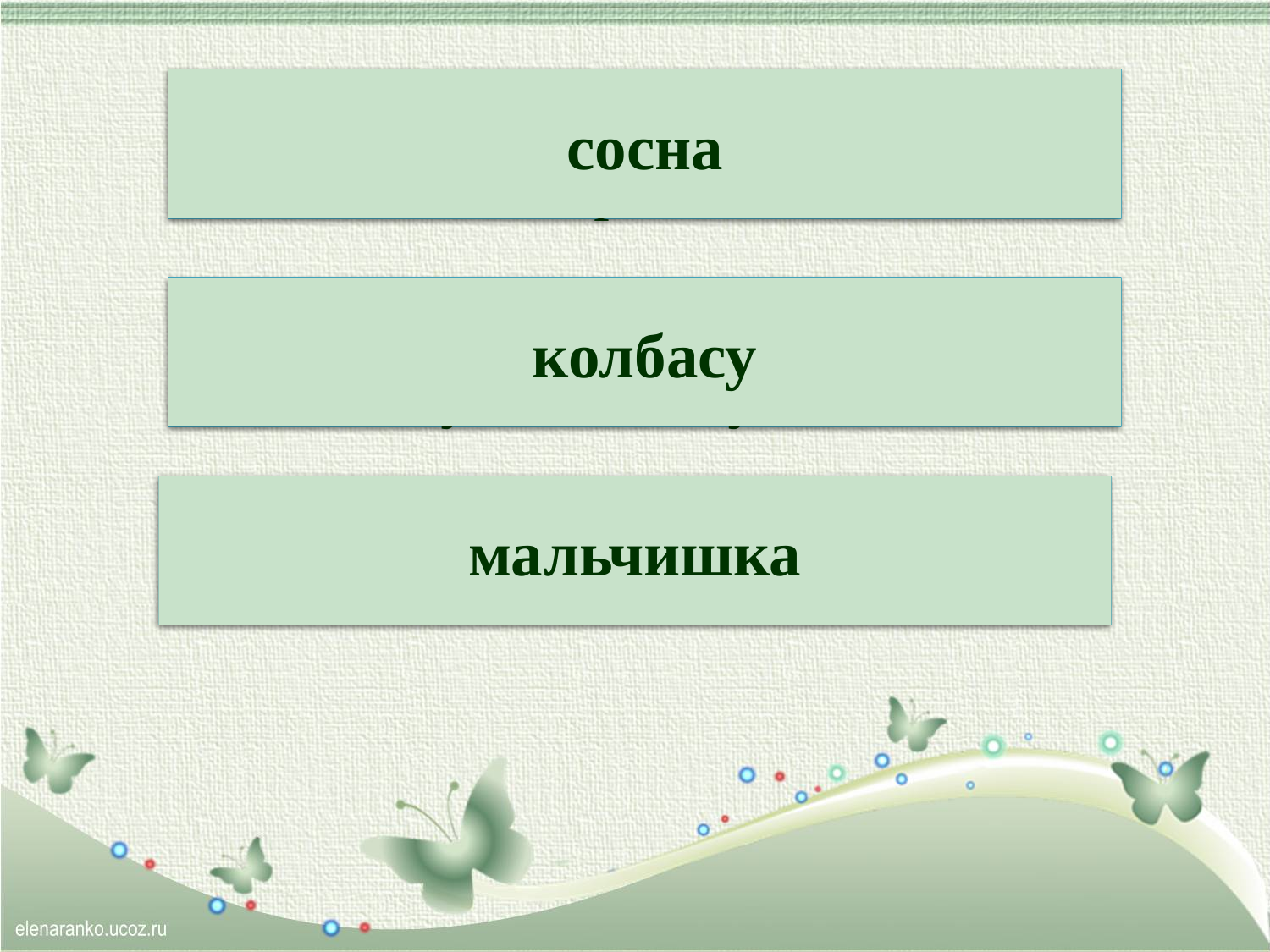

Над рекой стоит утёс,
А на нем растёт насос.
сосна

В магазин Степан пошёл
И купил там субако́л.
колбасу

Спрятал бабушкину шаль
Шаловливый качишма́ль.
мальчишка